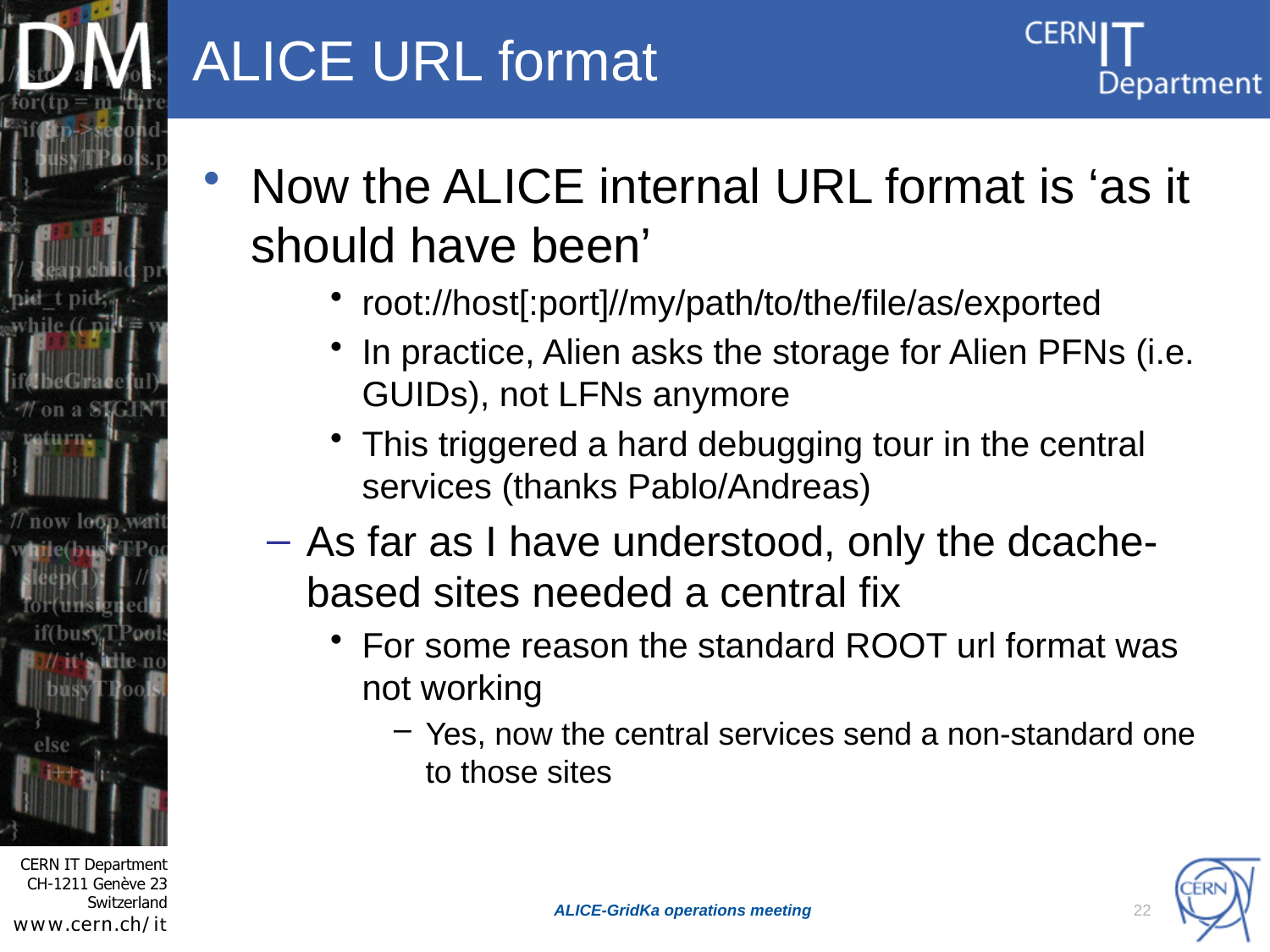

# ALICE URL format
Now the ALICE internal URL format is ‘as it should have been’
root://host[:port]//my/path/to/the/file/as/exported
In practice, Alien asks the storage for Alien PFNs (i.e. GUIDs), not LFNs anymore
This triggered a hard debugging tour in the central services (thanks Pablo/Andreas)
As far as I have understood, only the dcache-based sites needed a central fix
For some reason the standard ROOT url format was not working
Yes, now the central services send a non-standard one to those sites
ALICE-GridKa operations meeting
22